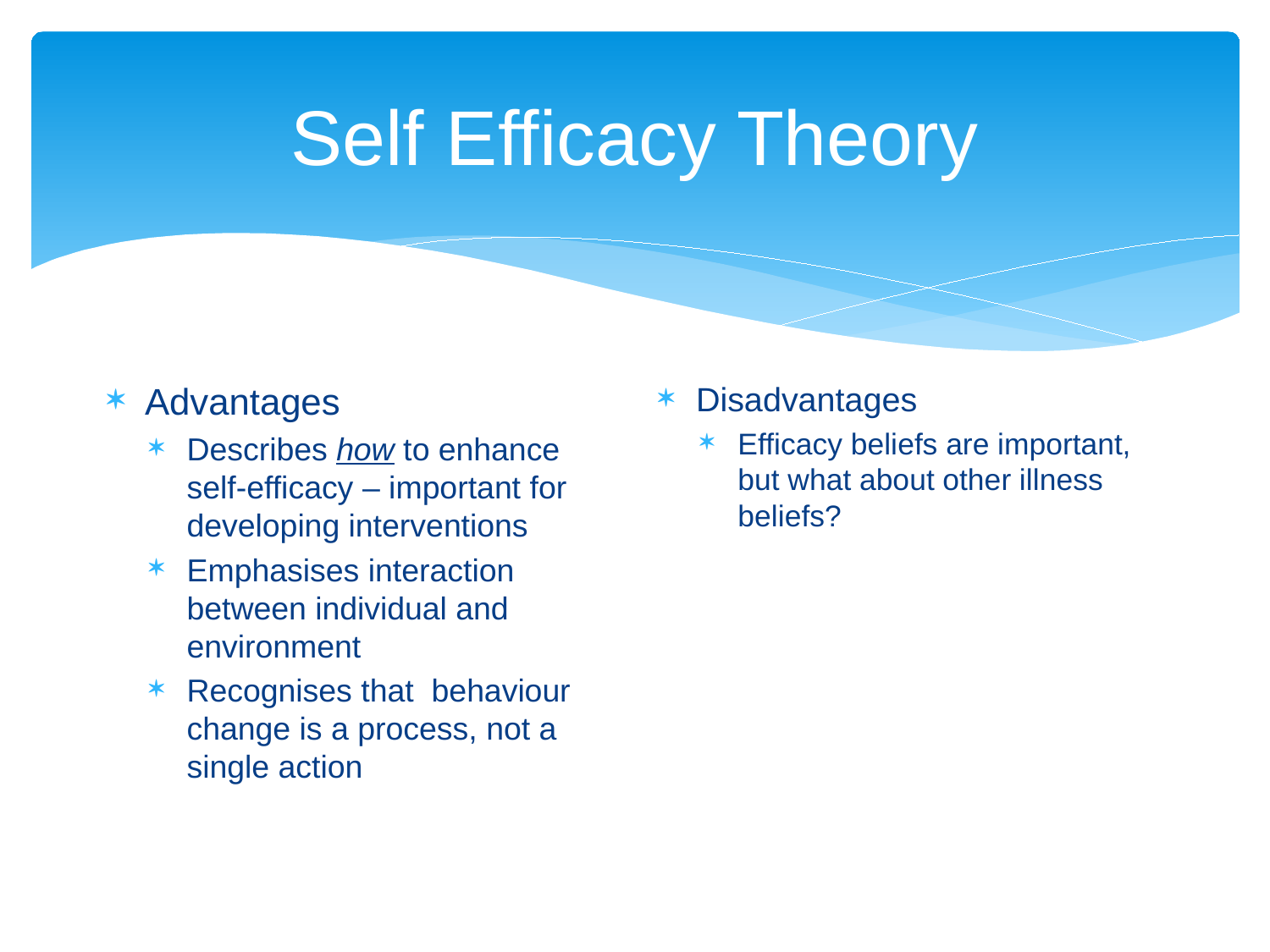

# Self Efficacy Theory
Advantages
Describes how to enhance self-efficacy – important for developing interventions
Emphasises interaction between individual and environment
Recognises that  behaviour change is a process, not a single action

Disadvantages
Efficacy beliefs are important, but what about other illness beliefs?